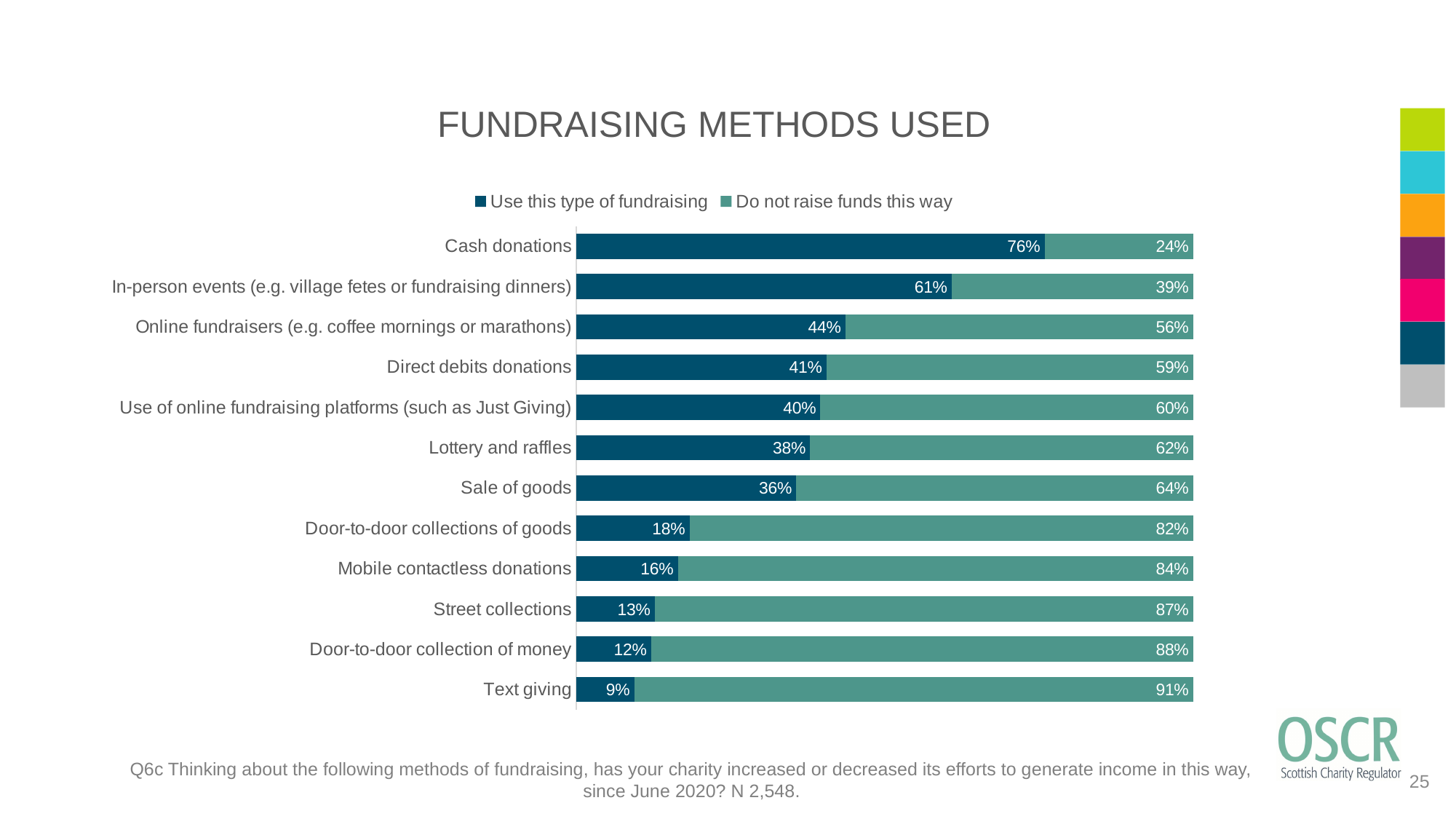

# FUNDRAISING METHODS USED

### Chart

| Category | Use this type of fundraising | Do not raise funds this way |
|---|---|---|
| Cash donations | 0.75902668759814 | 0.2409733124019 |
| In-person events (e.g. village fetes or fundraising dinners) | 0.608712715855544 | 0.3912872841444 |
| Online fundraisers (e.g. coffee mornings or marathons) | 0.43602825745686 | 0.5639717425432 |
| Direct debits donations | 0.40541601255890997 | 0.5945839874411 |
| Use of online fundraising platforms (such as Just Giving) | 0.3956043956044 | 0.6043956043956 |
| Lottery and raffles | 0.37872841444269 | 0.6212715855573 |
| Sale of goods | 0.35635792778649 | 0.6436420722135 |
| Door-to-door collections of goods | 0.183281004709606 | 0.8167189952904 |
| Mobile contactless donations | 0.16444270015699 | 0.835557299843 |
| Street collections | 0.126766091051797 | 0.8732339089482 |
| Door-to-door collection of money | 0.120879120879121 | 0.8791208791209 |
| Text giving | 0.09379905808476999 | 0.9062009419152 |
Q6c Thinking about the following methods of fundraising, has your charity increased or decreased its efforts to generate income in this way, since June 2020? N 2,548.
25